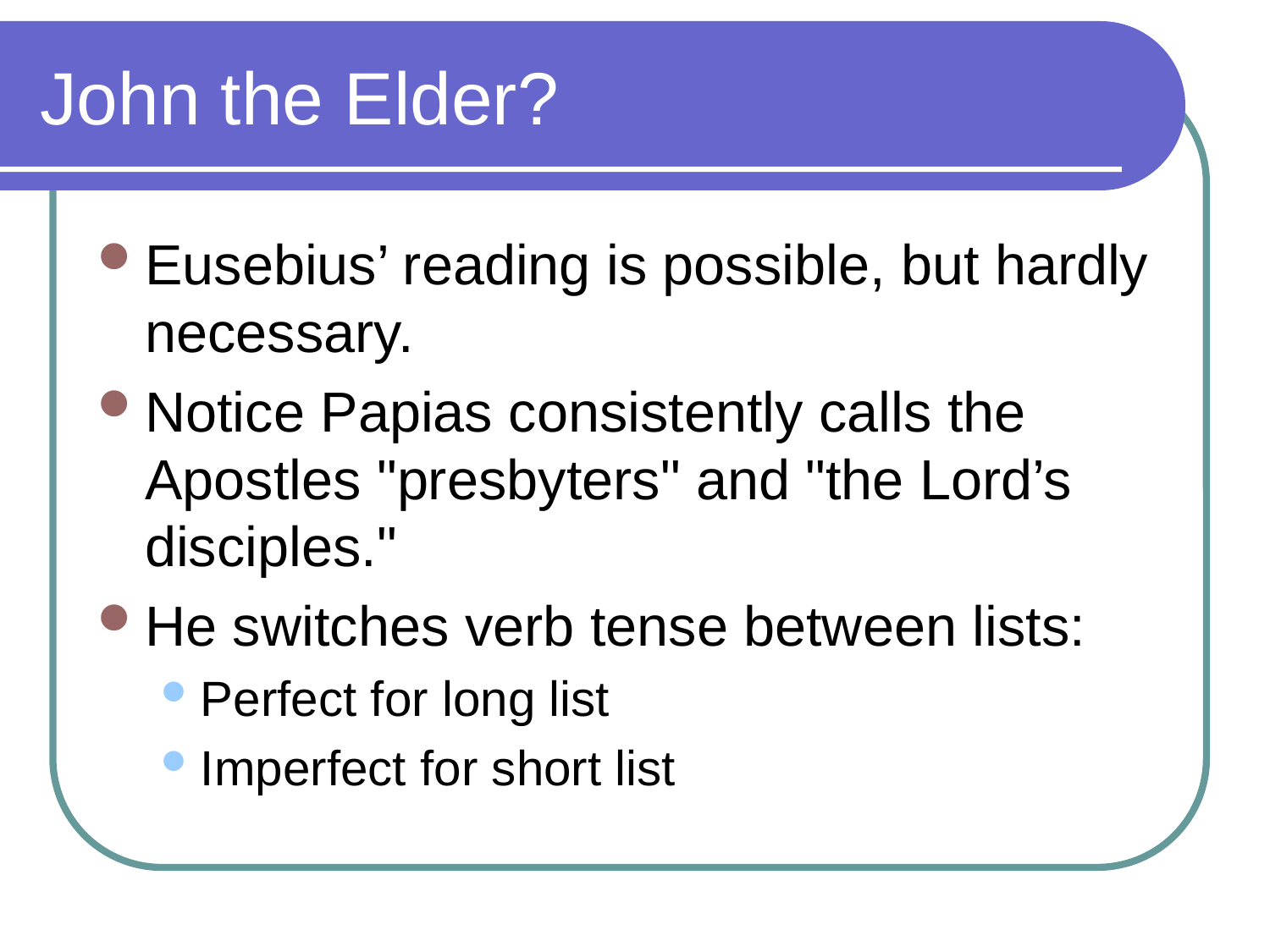

# John the Elder?
Eusebius’ reading is possible, but hardly necessary.
Notice Papias consistently calls the Apostles "presbyters" and "the Lord’s disciples."
He switches verb tense between lists:
Perfect for long list
Imperfect for short list